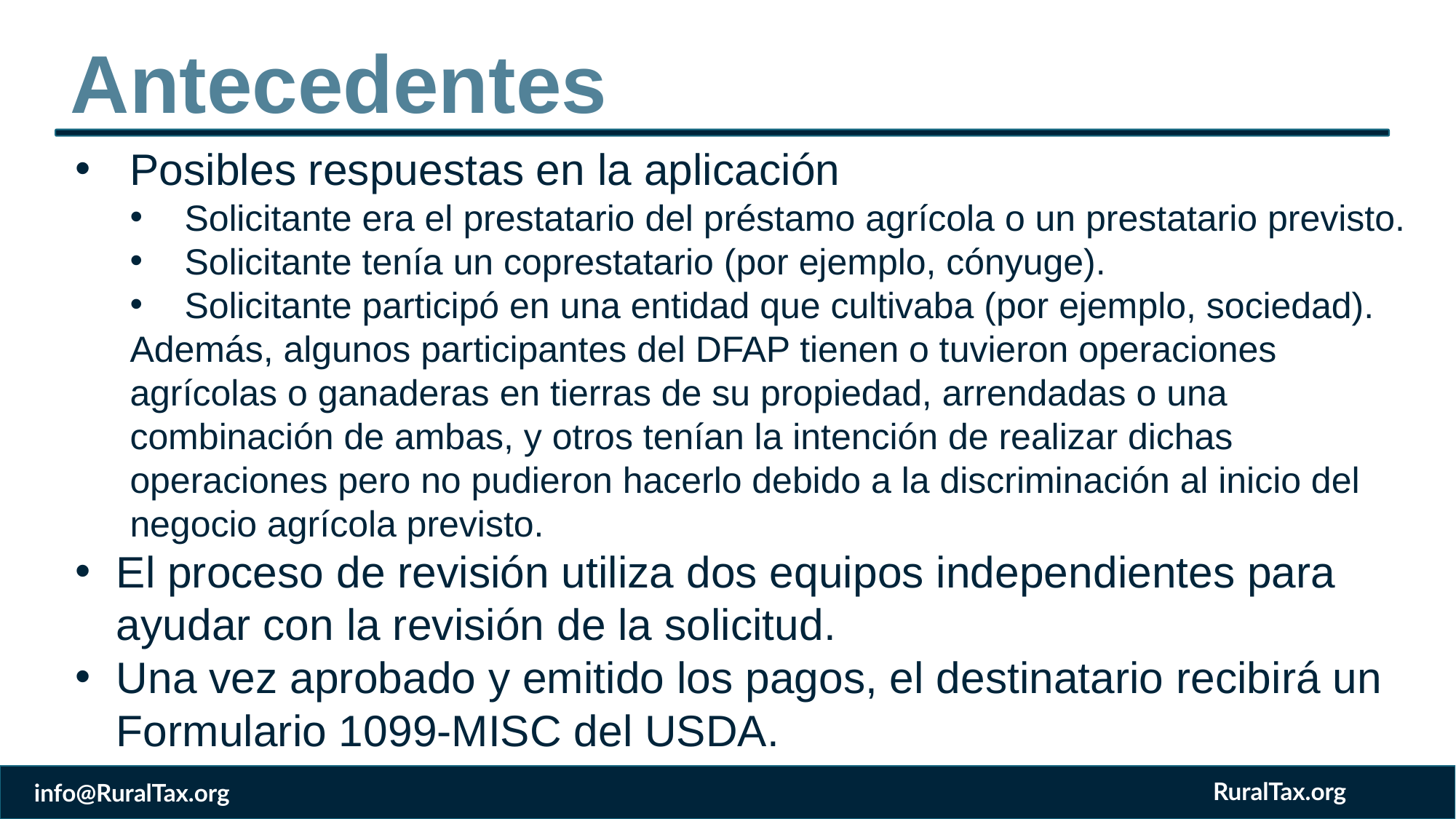

Antecedentes

Posibles respuestas en la aplicación
Solicitante era el prestatario del préstamo agrícola o un prestatario previsto.
Solicitante tenía un coprestatario (por ejemplo, cónyuge).
Solicitante participó en una entidad que cultivaba (por ejemplo, sociedad).
Además, algunos participantes del DFAP tienen o tuvieron operaciones agrícolas o ganaderas en tierras de su propiedad, arrendadas o una combinación de ambas, y otros tenían la intención de realizar dichas operaciones pero no pudieron hacerlo debido a la discriminación al inicio del negocio agrícola previsto.
El proceso de revisión utiliza dos equipos independientes para ayudar con la revisión de la solicitud.
Una vez aprobado y emitido los pagos, el destinatario recibirá un Formulario 1099-MISC del USDA.